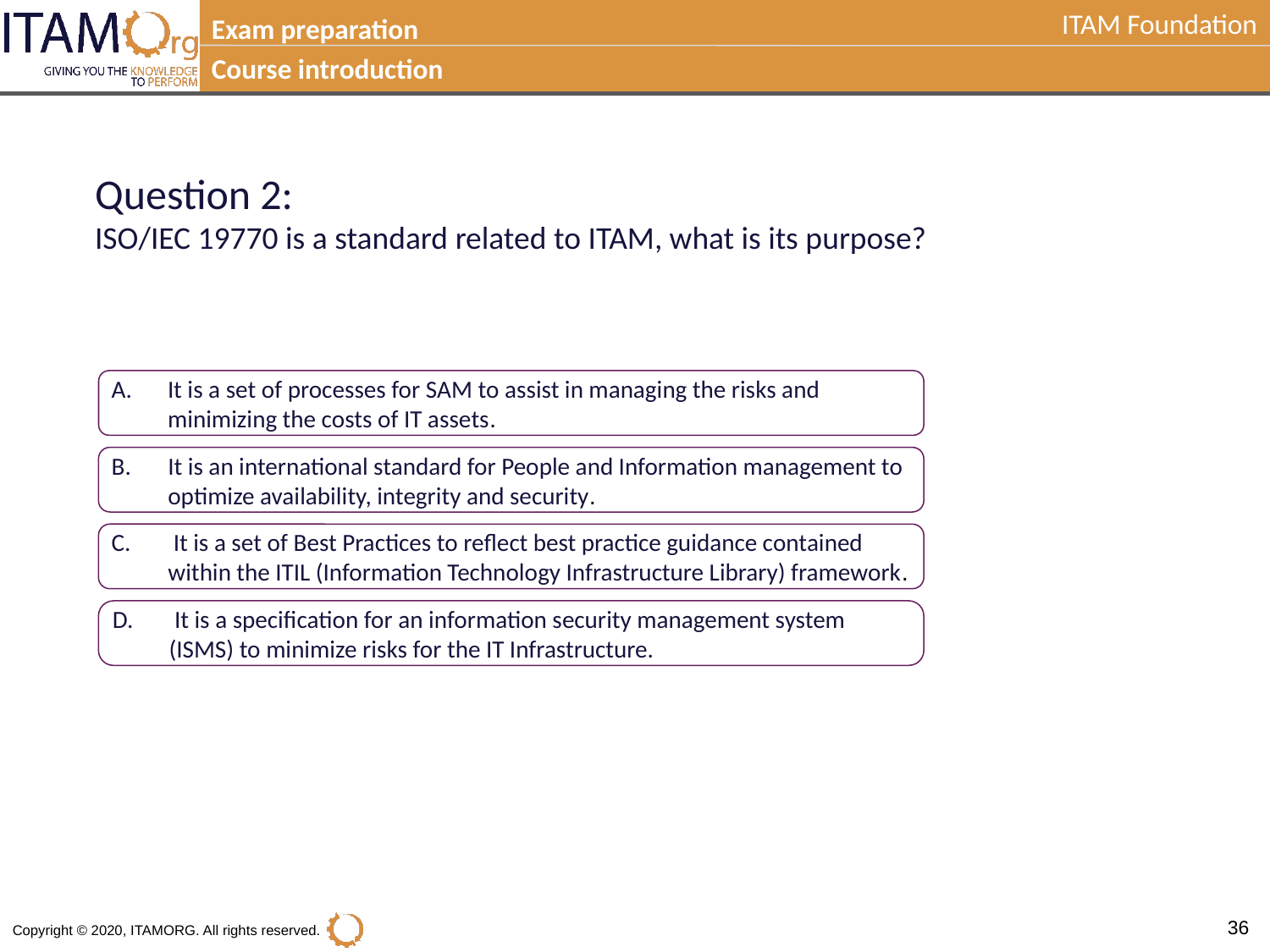

Exam preparation
Course introduction
Question 2:
ISO/IEC 19770 is a standard related to ITAM, what is its purpose?
A.	It is a set of processes for SAM to assist in managing the risks and minimizing the costs of IT assets.
B.	It is an international standard for People and Information management to optimize availability, integrity and security.
C.	 It is a set of Best Practices to reflect best practice guidance contained within the ITIL (Information Technology Infrastructure Library) framework.
D.	 It is a specification for an information security management system (ISMS) to minimize risks for the IT Infrastructure.